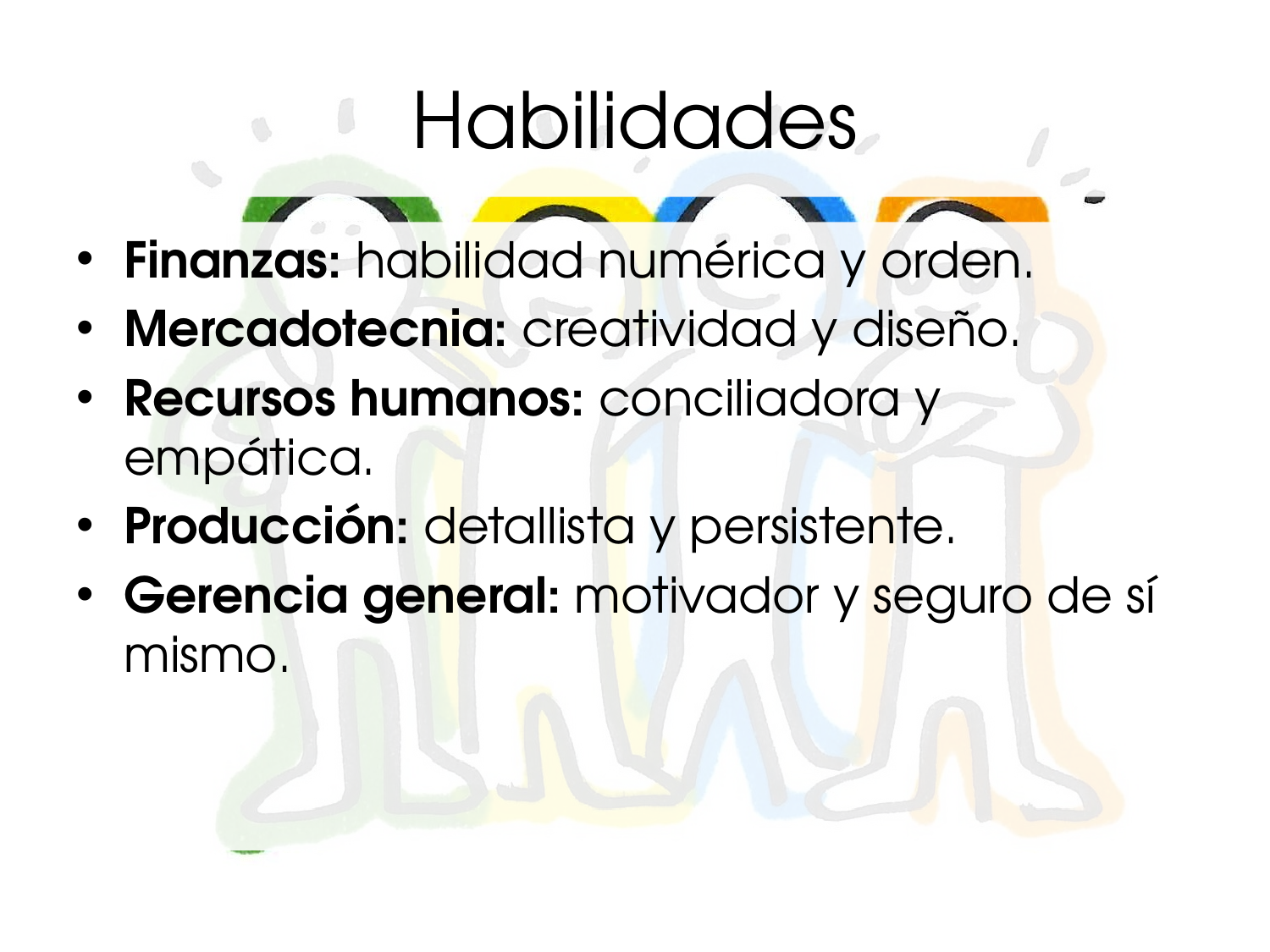

# Habilidades
Finanzas: habilidad numérica y orden.
Mercadotecnia: creatividad y diseño.
Recursos humanos: conciliadora y empática.
Producción: detallista y persistente.
Gerencia general: motivador y seguro de sí mismo.